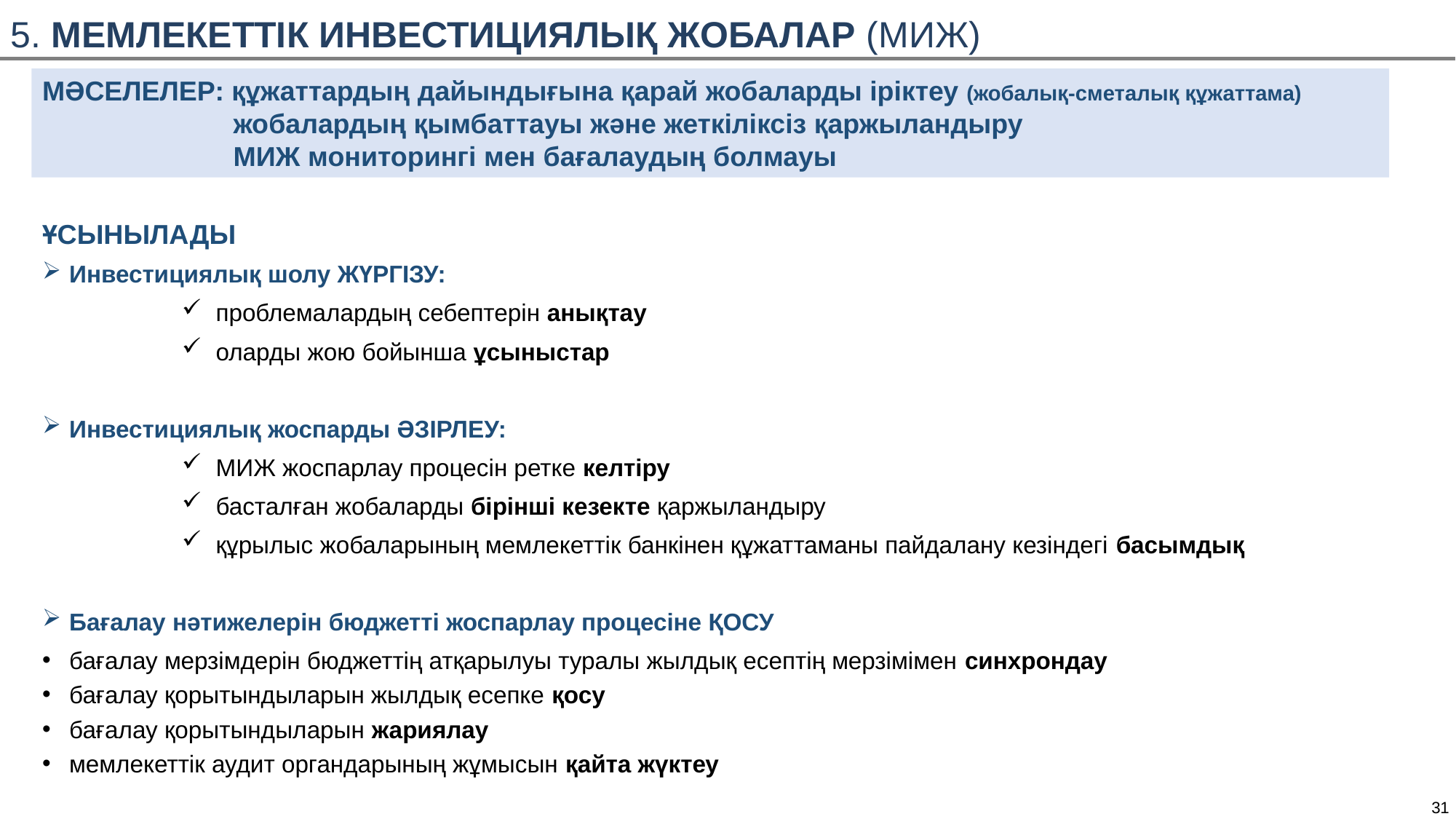

5. МЕМЛЕКЕТТІК ИНВЕСТИЦИЯЛЫҚ ЖОБАЛАР (МИЖ)
МӘСЕЛЕЛЕР: құжаттардың дайындығына қарай жобаларды іріктеу (жобалық-сметалық құжаттама)
                         жобалардың қымбаттауы және жеткіліксіз қаржыландыру
                         МИЖ мониторингі мен бағалаудың болмауы
ҰСЫНЫЛАДЫ
Инвестициялық шолу ЖҮРГІЗУ:
проблемалардың себептерін анықтау
оларды жою бойынша ұсыныстар

Инвестициялық жоспарды ӘЗІРЛЕУ:
МИЖ жоспарлау процесін ретке келтіру
басталған жобаларды бірінші кезекте қаржыландыру
құрылыс жобаларының мемлекеттік банкінен құжаттаманы пайдалану кезіндегі басымдық

Бағалау нәтижелерін бюджетті жоспарлау процесіне ҚОСУ
бағалау мерзімдерін бюджеттің атқарылуы туралы жылдық есептің мерзімімен синхрондау
бағалау қорытындыларын жылдық есепке қосу
бағалау қорытындыларын жариялау
мемлекеттік аудит органдарының жұмысын қайта жүктеу